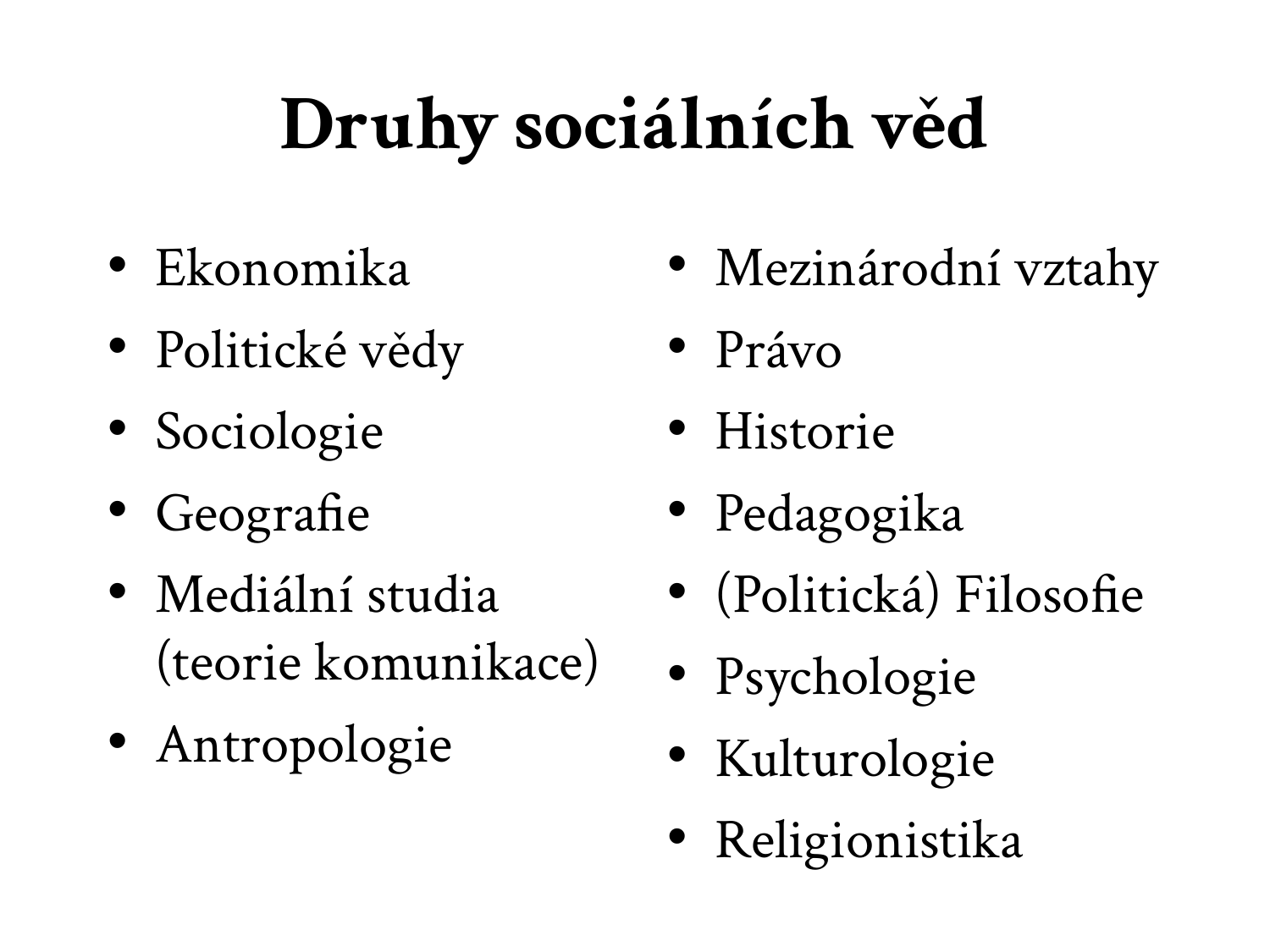

Druhy sociálních věd
Ekonomika
Politické vědy
Sociologie
Geografie
Mediální studia (teorie komunikace)
Antropologie

Mezinárodní vztahy
Právo
Historie
Pedagogika
(Politická) Filosofie
Psychologie
Kulturologie
Religionistika